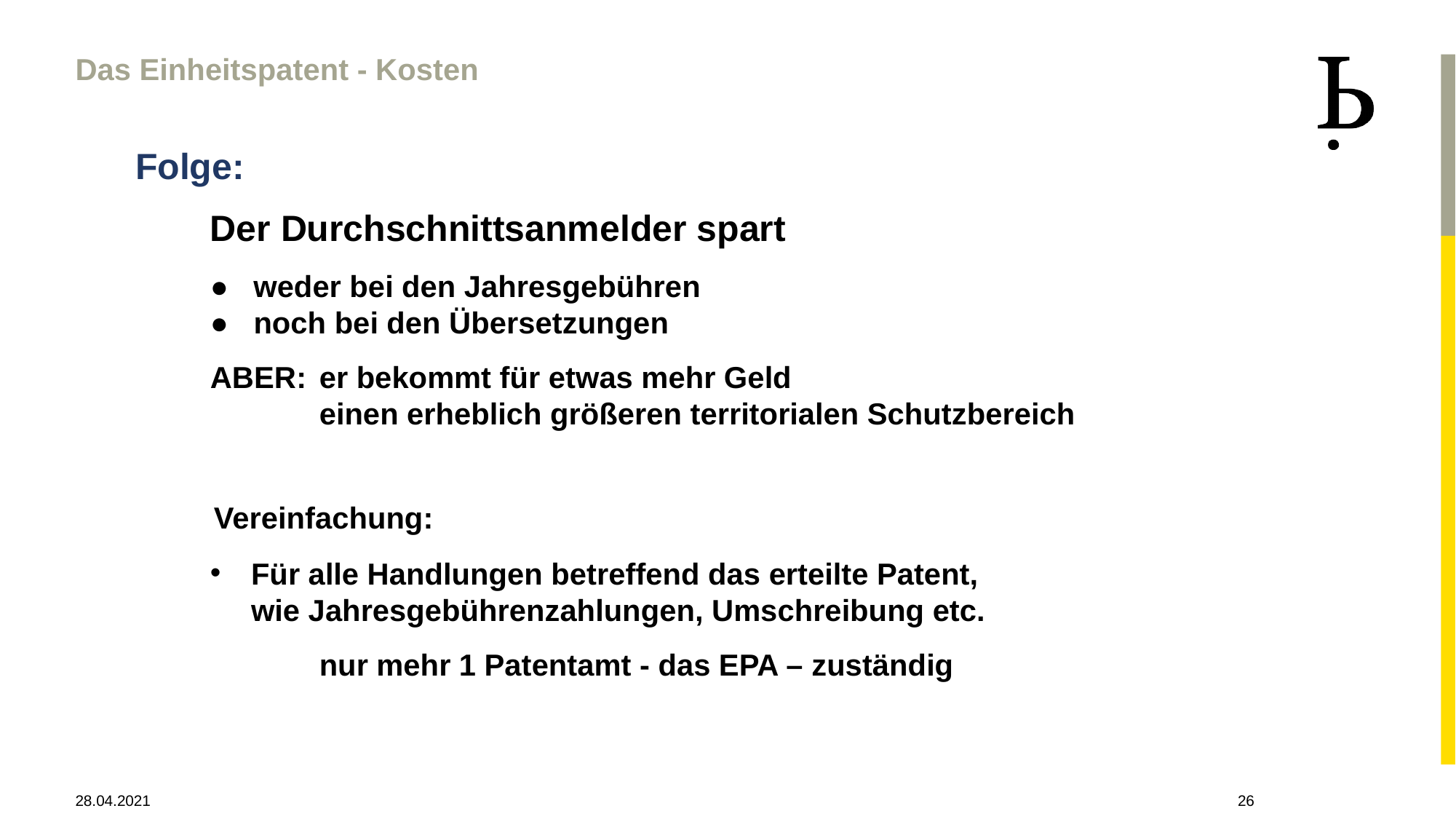

Das Einheitspatent - Kosten
Folge:
Der Durchschnittsanmelder spart
●   weder bei den Jahresgebühren
●   noch bei den Übersetzungen
ABER: 	er bekommt für etwas mehr Geld
	einen erheblich größeren territorialen Schutzbereich
	Vereinfachung:
Für alle Handlungen betreffend das erteilte Patent,
wie Jahresgebührenzahlungen, Umschreibung etc.
	nur mehr 1 Patentamt - das EPA – zuständig

28.04.2021
26